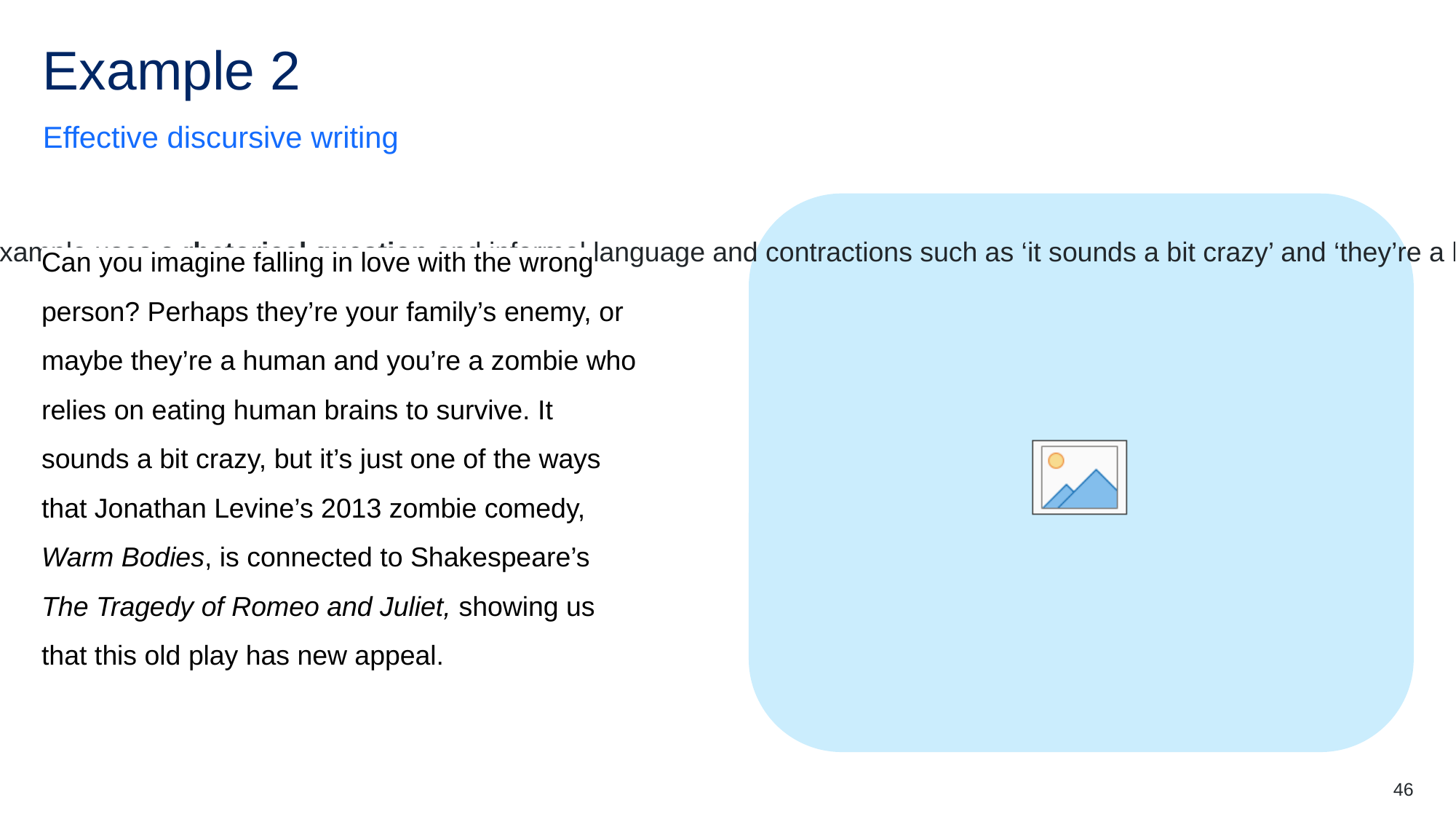

# Example 2
Effective discursive writing

Can you imagine falling in love with the wrong person? Perhaps they’re your family’s enemy, or maybe they’re a human and you’re a zombie who relies on eating human brains to survive. It sounds a bit crazy, but it’s just one of the ways that Jonathan Levine’s 2013 zombie comedy, Warm Bodies, is connected to Shakespeare’s The Tragedy of Romeo and Juliet, showing us that this old play has new appeal.
This example uses a rhetorical question and informal language and contractions such as ‘it sounds a bit crazy’ and ‘they’re a human and you’re a zombie’ to establish a conversational tone.

46